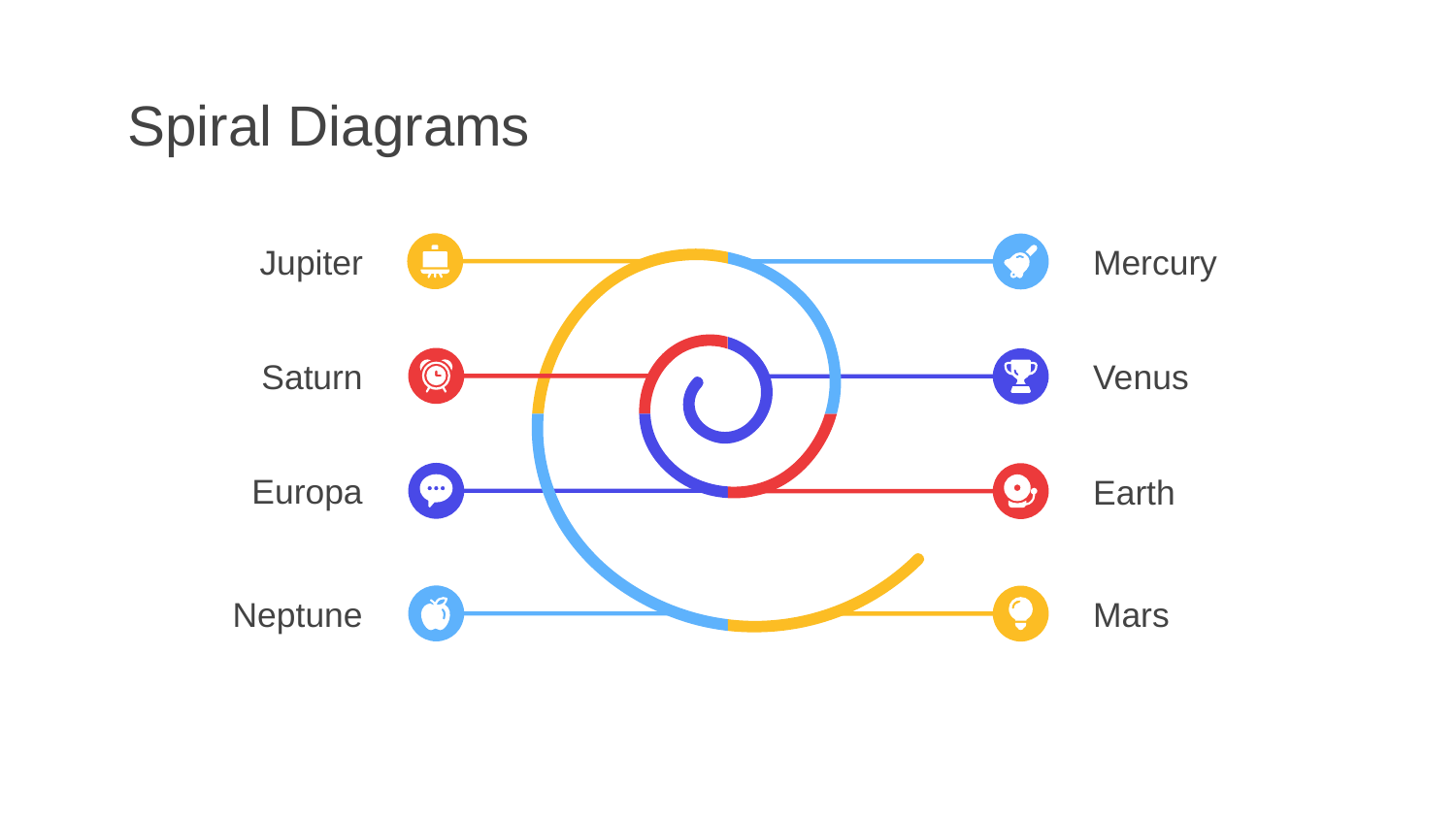

# Spiral Diagrams

Jupiter

Mercury

Saturn

Venus

Europa

Neptune

Earth

Mars